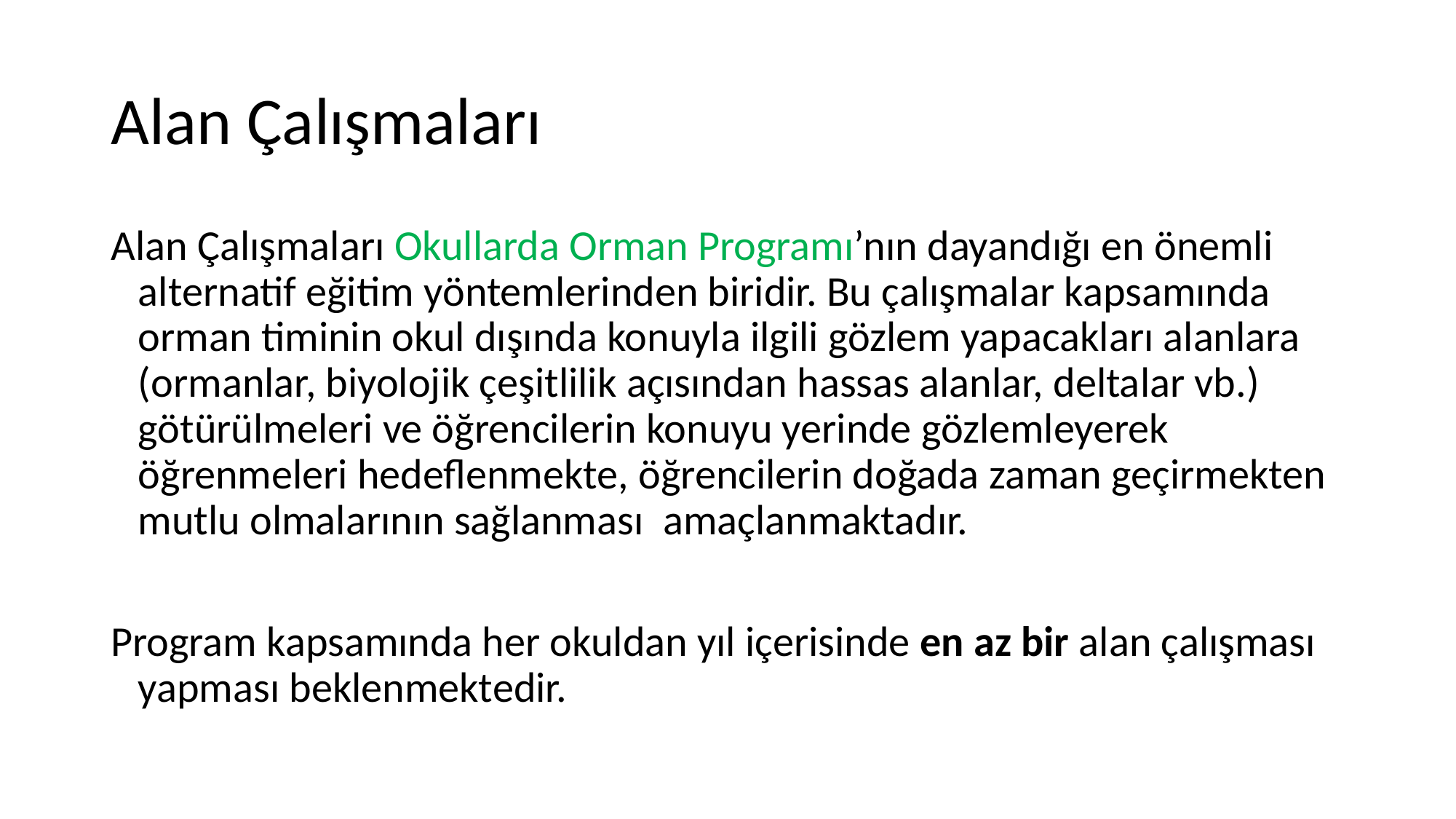

# Alan Çalışmaları
Alan Çalışmaları Okullarda Orman Programı’nın dayandığı en önemli alternatif eğitim yöntemlerinden biridir. Bu çalışmalar kapsamında orman timinin okul dışında konuyla ilgili gözlem yapacakları alanlara (ormanlar, biyolojik çeşitlilik açısından hassas alanlar, deltalar vb.) götürülmeleri ve öğrencilerin konuyu yerinde gözlemleyerek öğrenmeleri hedeflenmekte, öğrencilerin doğada zaman geçirmekten mutlu olmalarının sağlanması  amaçlanmaktadır.

Program kapsamında her okuldan yıl içerisinde en az bir alan çalışması yapması beklenmektedir.